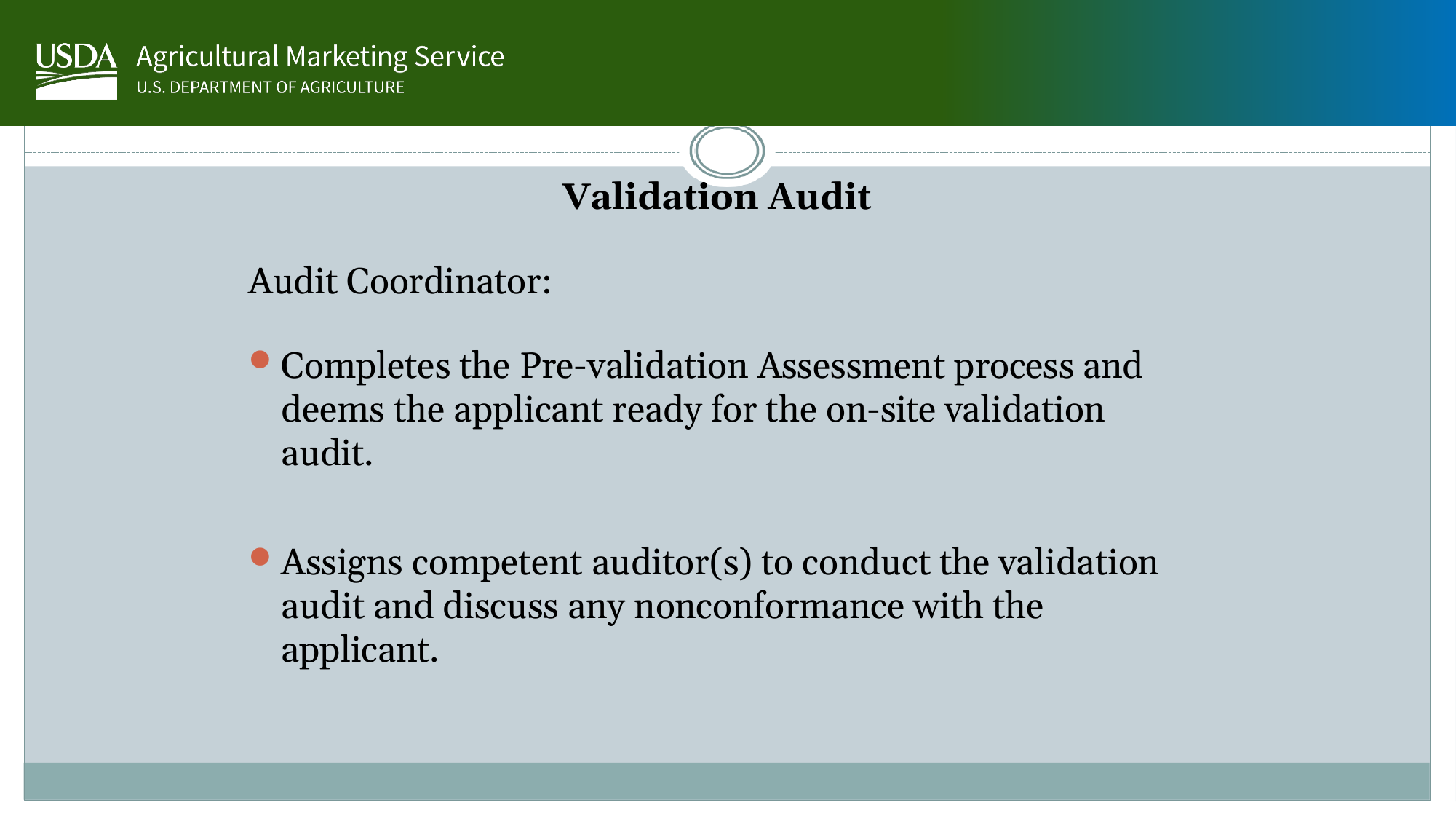

Validation Audit
Audit Coordinator:
Completes the Pre-validation Assessment process and deems the applicant ready for the on-site validation audit.

Assigns competent auditor(s) to conduct the validation audit and discuss any nonconformance with the applicant.